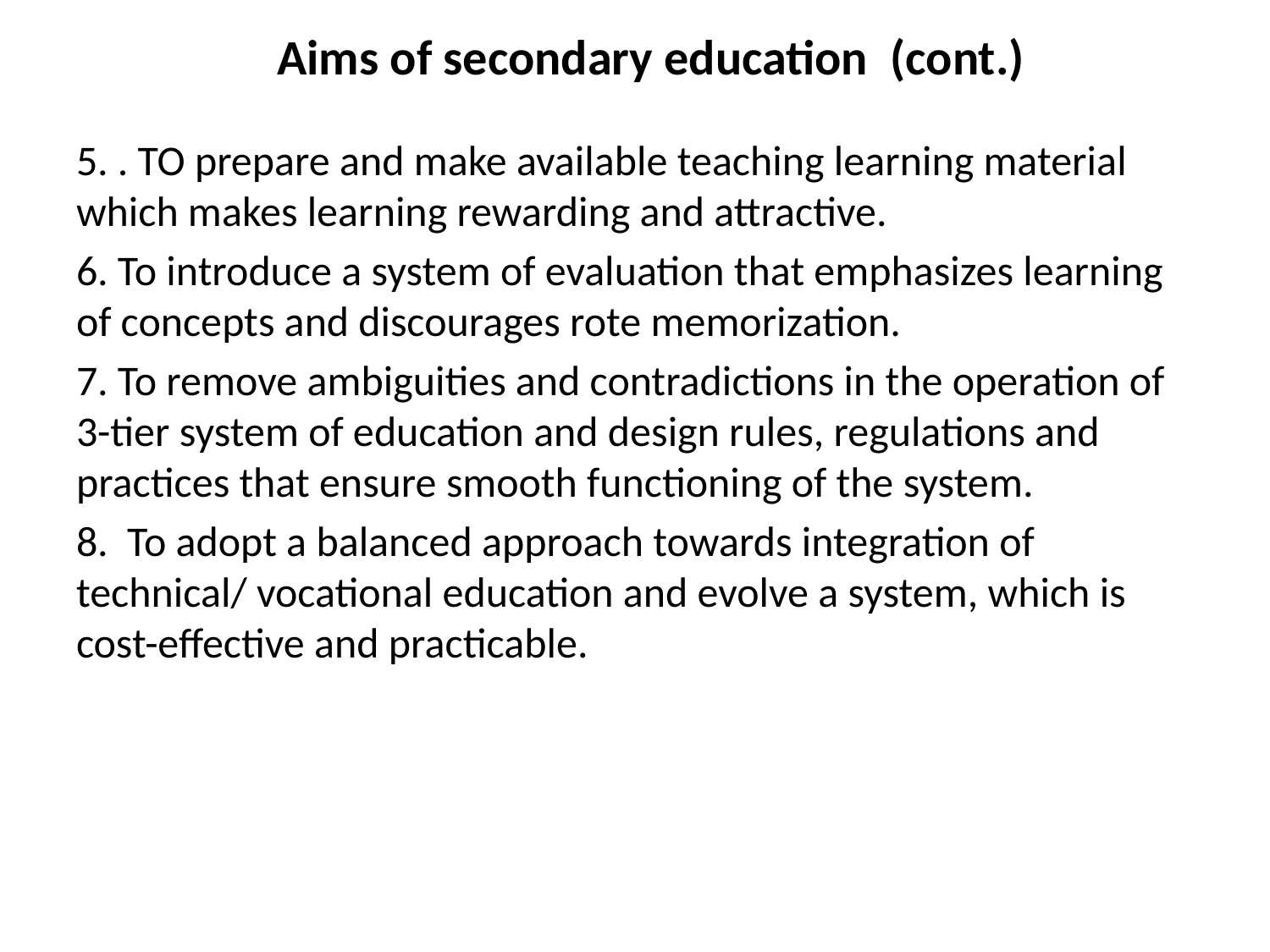

# Aims of secondary education  (cont.)
5. . TO prepare and make available teaching learning material which makes learning rewarding and attractive.
6. To introduce a system of evaluation that emphasizes learning of concepts and discourages rote memorization.
7. To remove ambiguities and contradictions in the operation of 3-tier system of education and design rules, regulations and practices that ensure smooth functioning of the system.
8.  To adopt a balanced approach towards integration of technical/ vocational education and evolve a system, which is cost-effective and practicable.